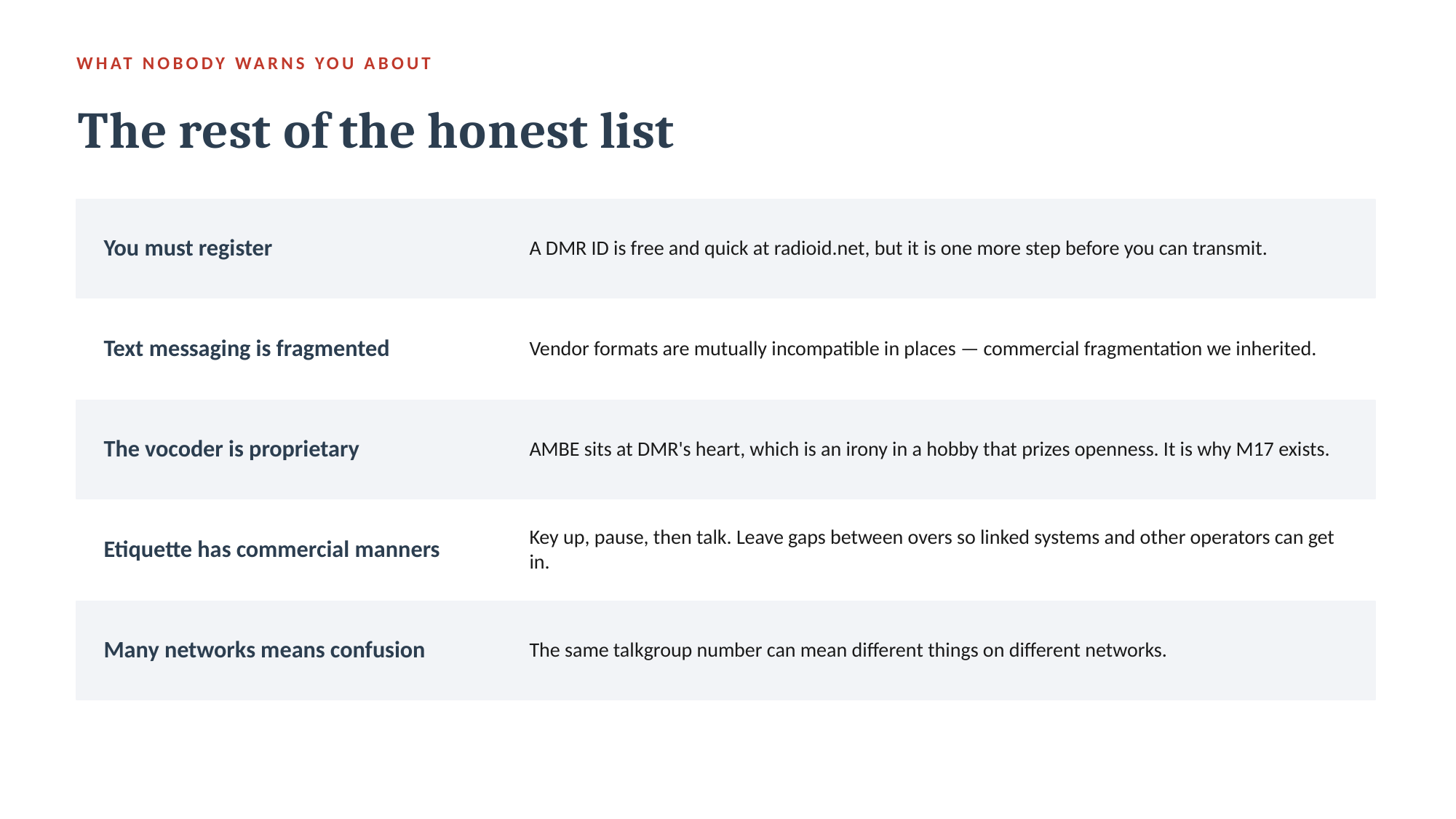

WHAT NOBODY WARNS YOU ABOUT
The rest of the honest list

You must register
A DMR ID is free and quick at radioid.net, but it is one more step before you can transmit.
Text messaging is fragmented
Vendor formats are mutually incompatible in places — commercial fragmentation we inherited.

The vocoder is proprietary
AMBE sits at DMR's heart, which is an irony in a hobby that prizes openness. It is why M17 exists.
Etiquette has commercial manners
Key up, pause, then talk. Leave gaps between overs so linked systems and other operators can get in.

Many networks means confusion
The same talkgroup number can mean different things on different networks.